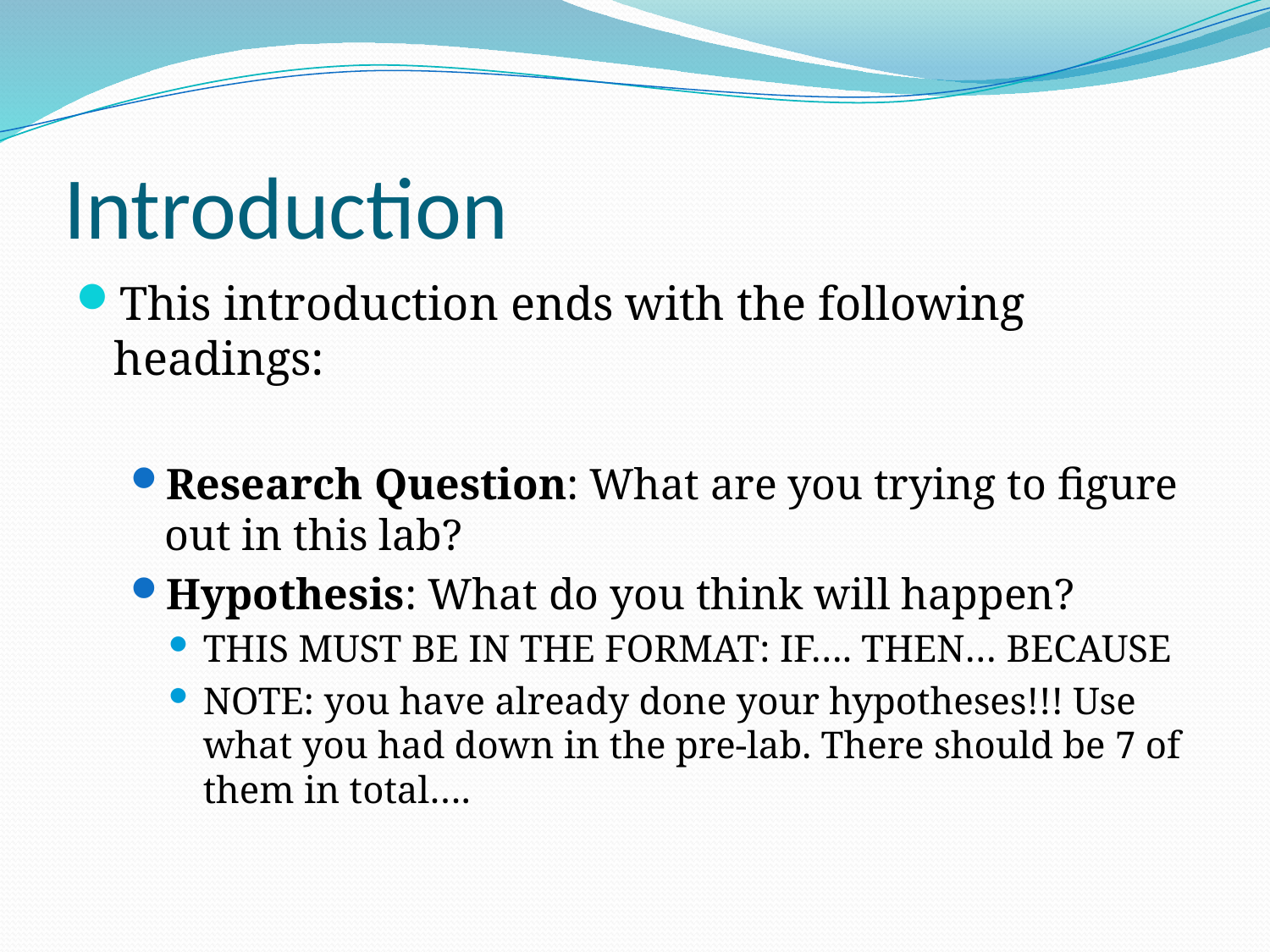

# Introduction
This introduction ends with the following headings:

Research Question: What are you trying to figure out in this lab?
Hypothesis: What do you think will happen?
THIS MUST BE IN THE FORMAT: IF…. THEN… BECAUSE
NOTE: you have already done your hypotheses!!! Use what you had down in the pre-lab. There should be 7 of them in total….